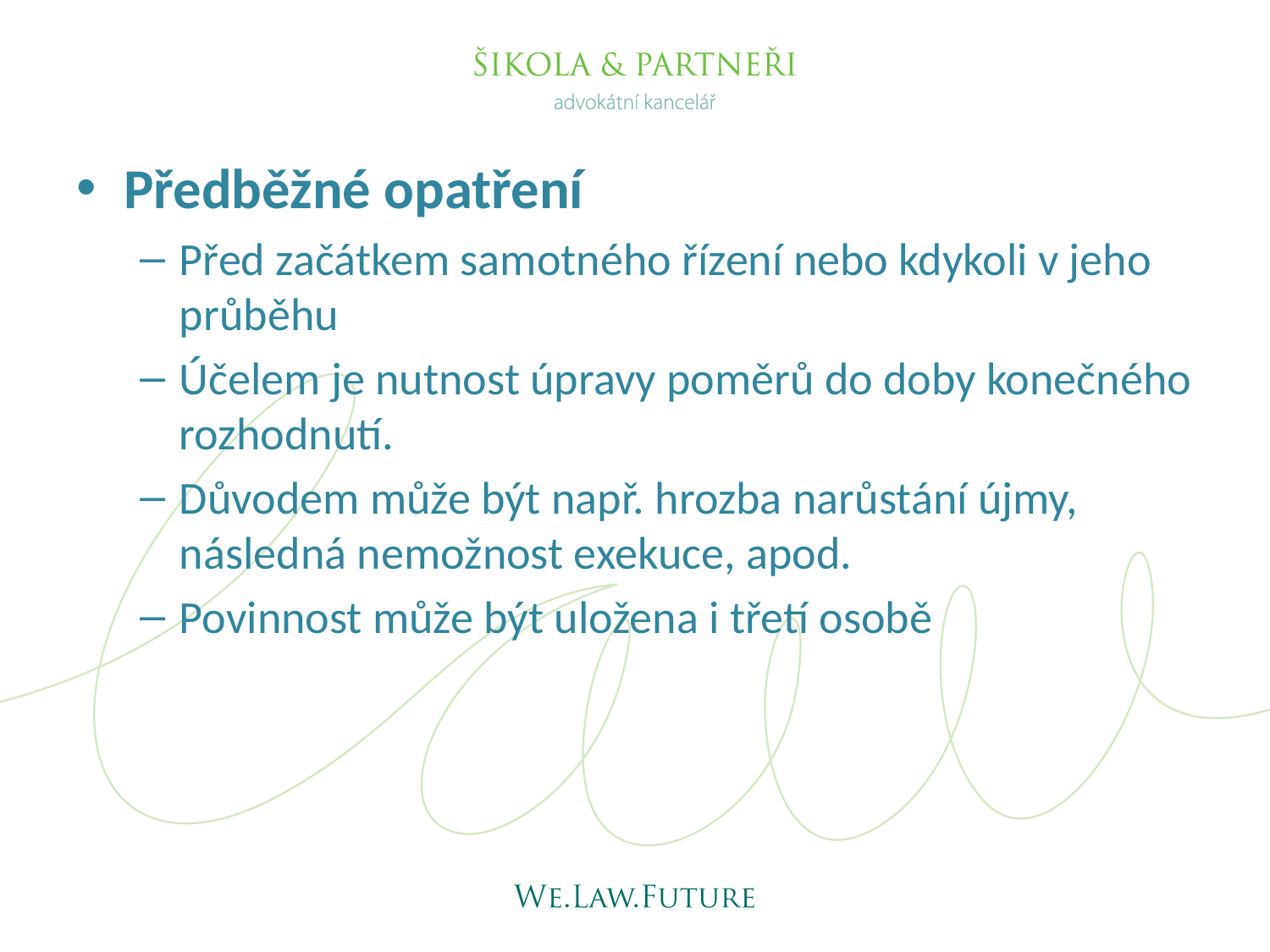

Předběžné opatření
Před začátkem samotného řízení nebo kdykoli v jeho průběhu
Účelem je nutnost úpravy poměrů do doby konečného rozhodnutí.
Důvodem může být např. hrozba narůstání újmy, následná nemožnost exekuce, apod.
Povinnost může být uložena i třetí osobě